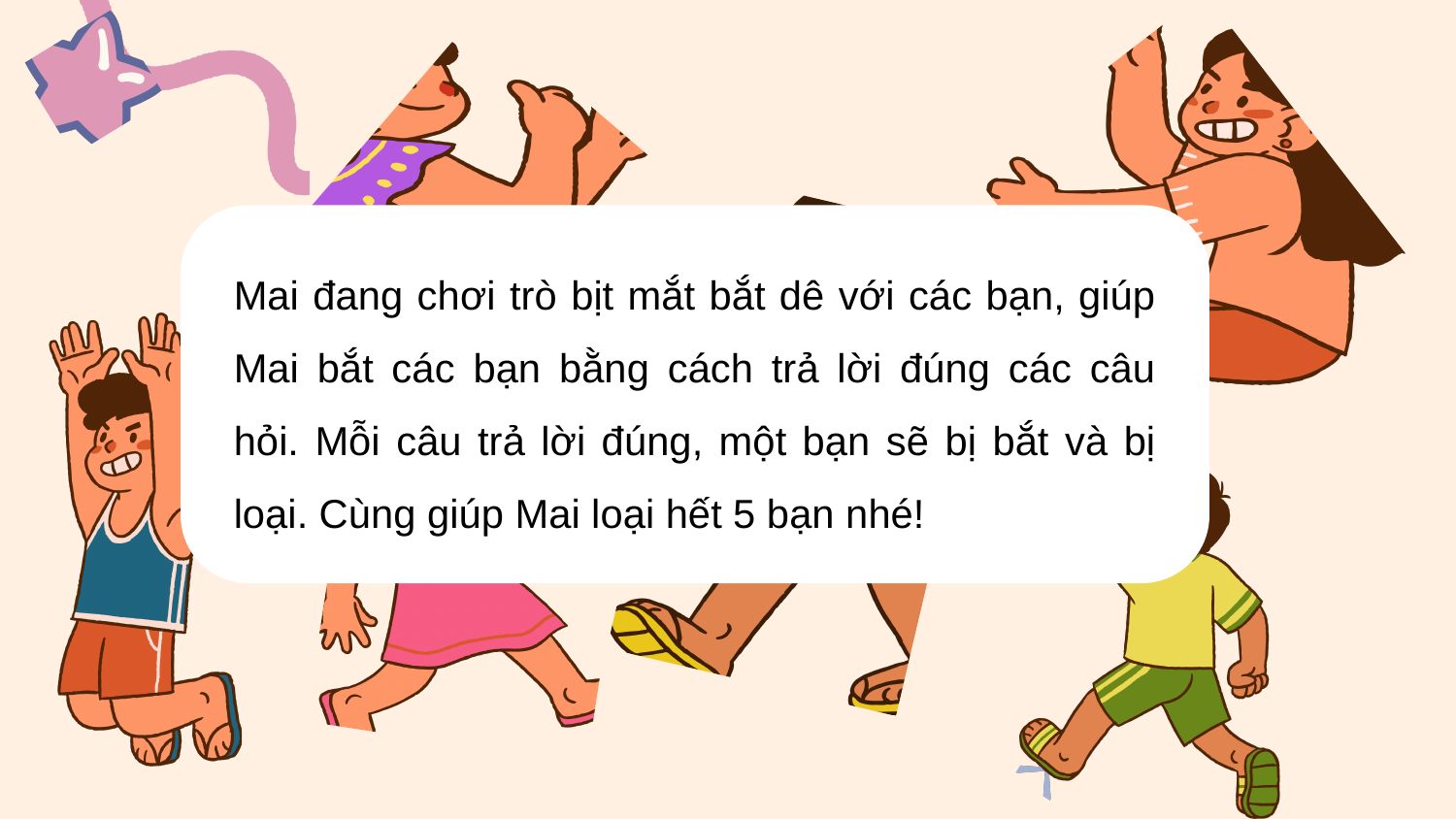

Mai đang chơi trò bịt mắt bắt dê với các bạn, giúp Mai bắt các bạn bằng cách trả lời đúng các câu hỏi. Mỗi câu trả lời đúng, một bạn sẽ bị bắt và bị loại. Cùng giúp Mai loại hết 5 bạn nhé!